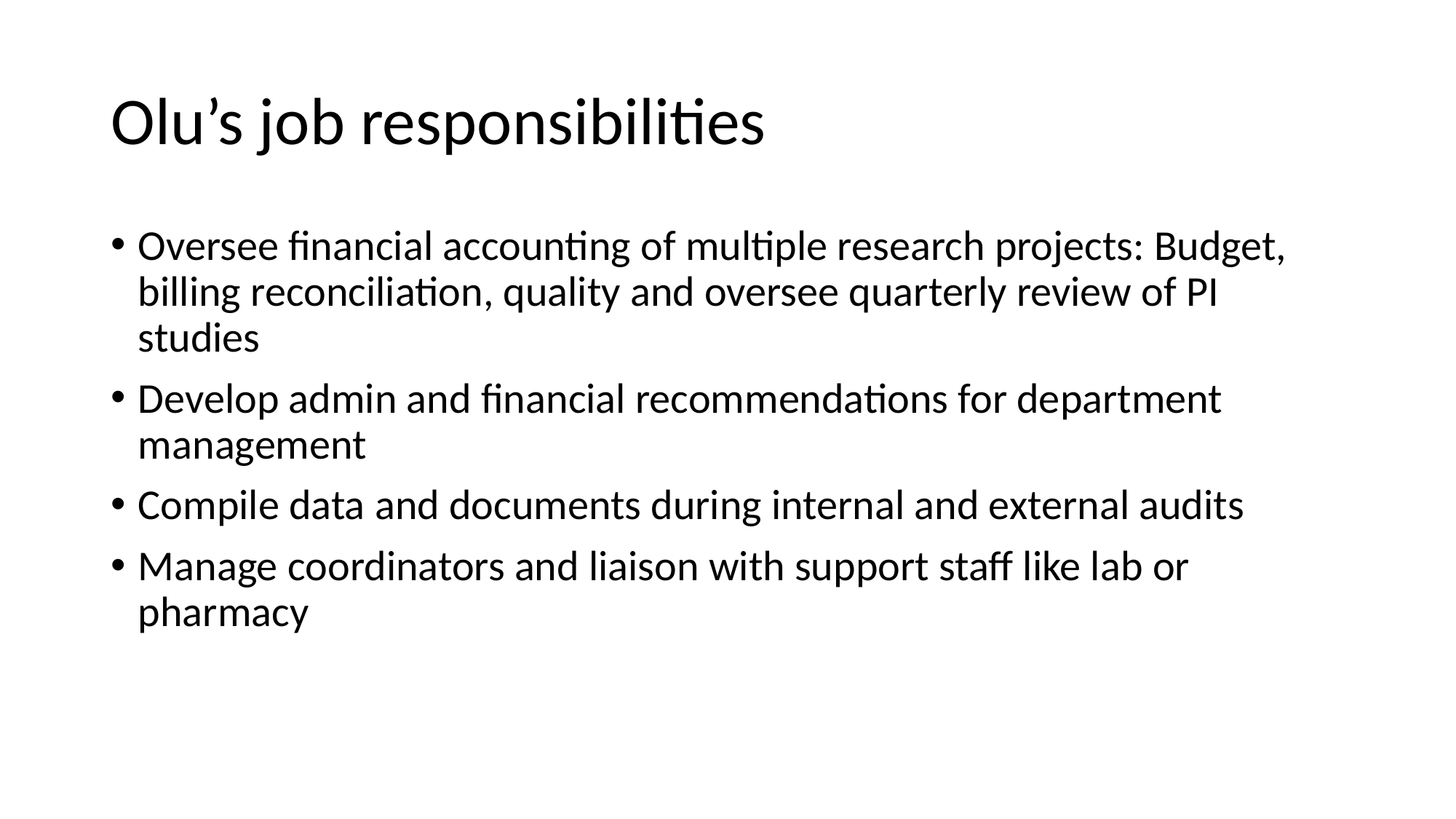

# Olu’s job responsibilities
Oversee financial accounting of multiple research projects: Budget, billing reconciliation, quality and oversee quarterly review of PI studies
Develop admin and financial recommendations for department management
Compile data and documents during internal and external audits
Manage coordinators and liaison with support staff like lab or pharmacy